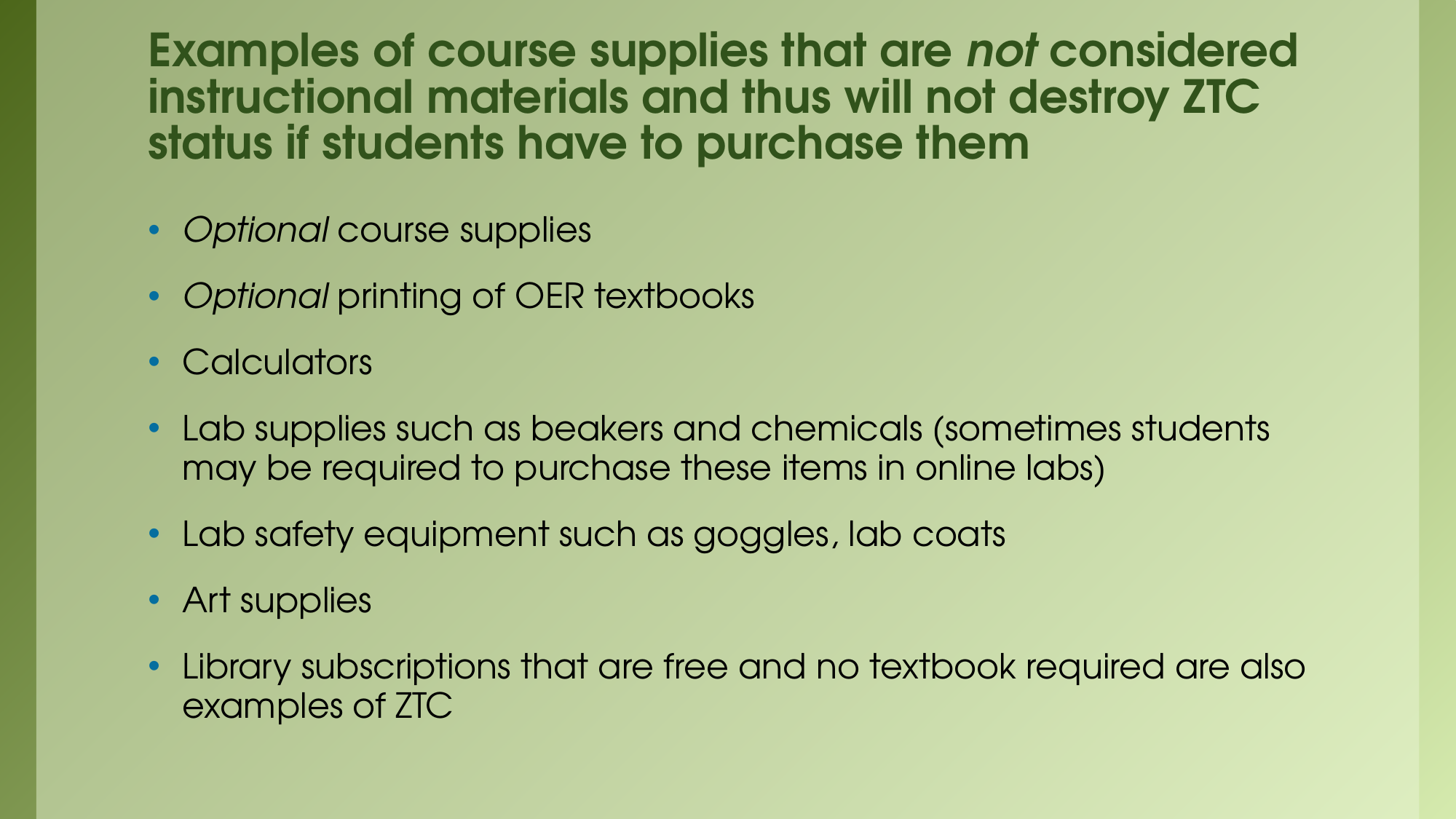

# Examples of course supplies that are not considered instructional materials and thus will not destroy ZTC status if students have to purchase them
Optional course supplies
Optional printing of OER textbooks
Calculators
Lab supplies such as beakers and chemicals (sometimes students may be required to purchase these items in online labs)
Lab safety equipment such as goggles, lab coats
Art supplies
Library subscriptions that are free and no textbook required are also examples of ZTC